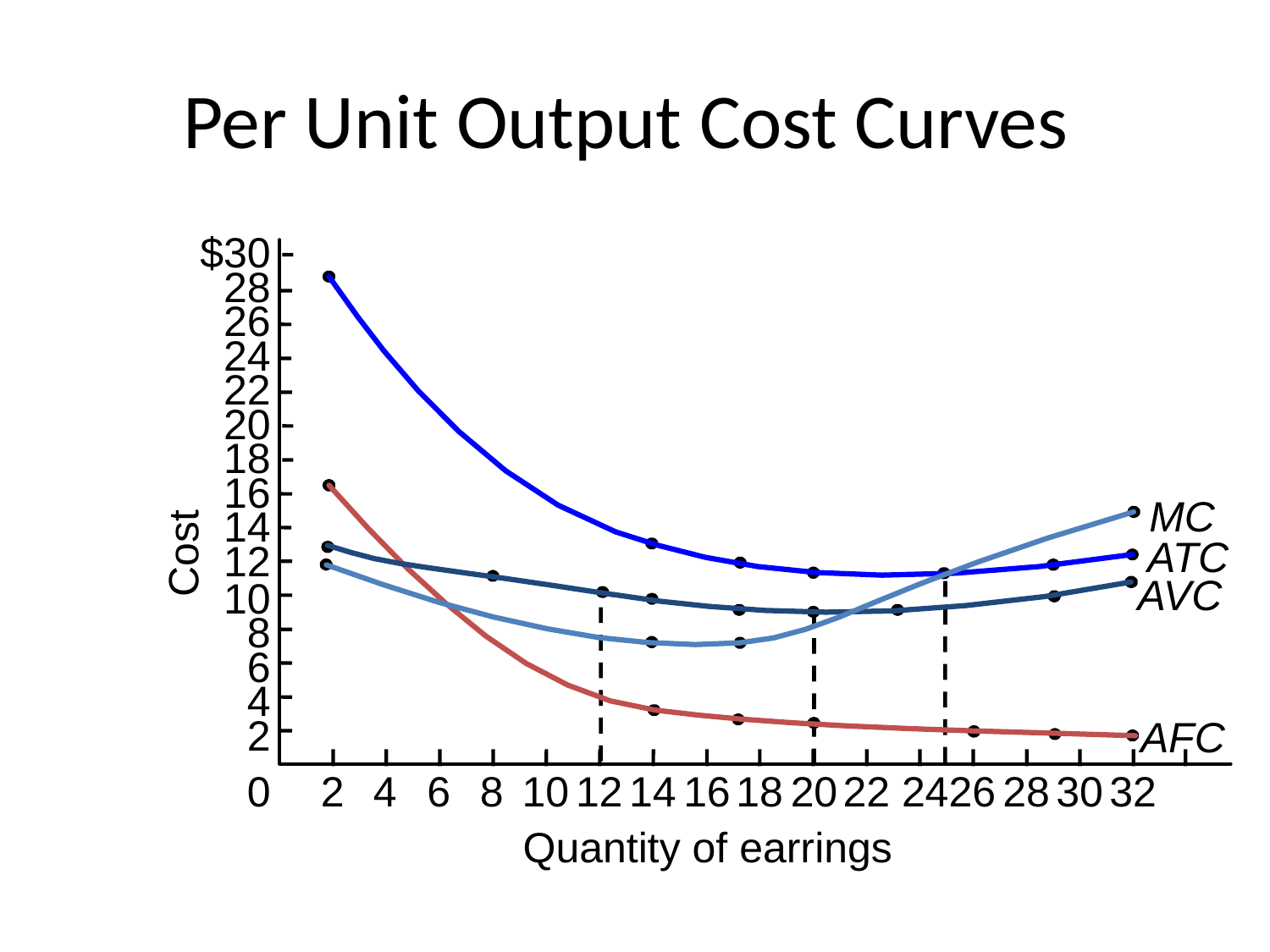

# Per Unit Output Cost Curves
$30

28

26

24

22

20

18

16

14
Cost

12

10

8

6

4

2

0
2
4
6
8
10
12
14
16
18
20
22
 24
26
28
30
32
Quantity of earrings

ATC

AFC
MC

AVC